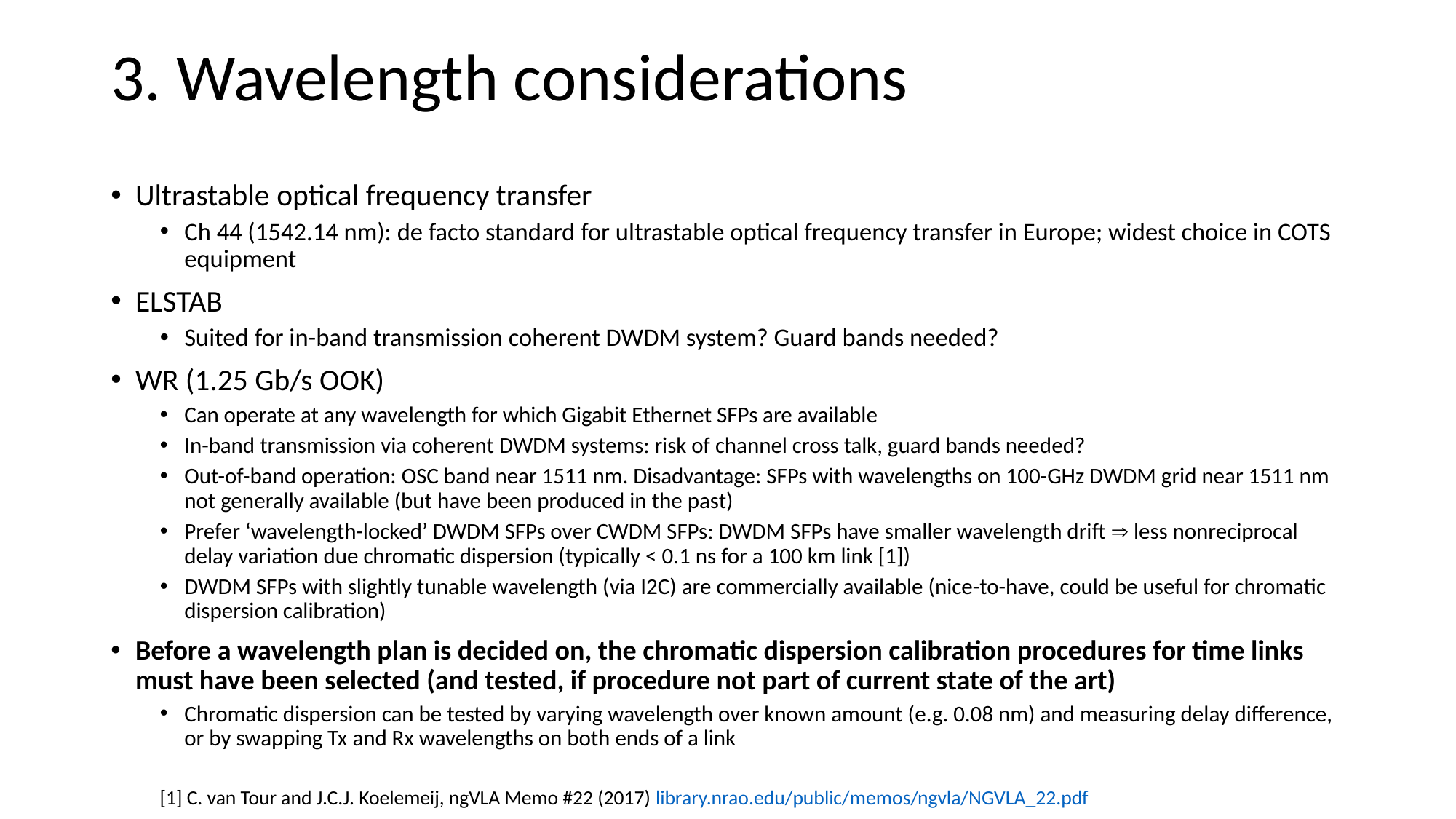

# 3. Wavelength considerations
Ultrastable optical frequency transfer
Ch 44 (1542.14 nm): de facto standard for ultrastable optical frequency transfer in Europe; widest choice in COTS equipment
ELSTAB
Suited for in-band transmission coherent DWDM system? Guard bands needed?
WR (1.25 Gb/s OOK)
Can operate at any wavelength for which Gigabit Ethernet SFPs are available
In-band transmission via coherent DWDM systems: risk of channel cross talk, guard bands needed?
Out-of-band operation: OSC band near 1511 nm. Disadvantage: SFPs with wavelengths on 100-GHz DWDM grid near 1511 nm not generally available (but have been produced in the past)
Prefer ‘wavelength-locked’ DWDM SFPs over CWDM SFPs: DWDM SFPs have smaller wavelength drift ⇒ less nonreciprocal delay variation due chromatic dispersion (typically < 0.1 ns for a 100 km link [1])
DWDM SFPs with slightly tunable wavelength (via I2C) are commercially available (nice-to-have, could be useful for chromatic dispersion calibration)
Before a wavelength plan is decided on, the chromatic dispersion calibration procedures for time links must have been selected (and tested, if procedure not part of current state of the art)
Chromatic dispersion can be tested by varying wavelength over known amount (e.g. 0.08 nm) and measuring delay difference, or by swapping Tx and Rx wavelengths on both ends of a link

[1] C. van Tour and J.C.J. Koelemeij, ngVLA Memo #22 (2017) library.nrao.edu/public/memos/ngvla/NGVLA_22.pdf